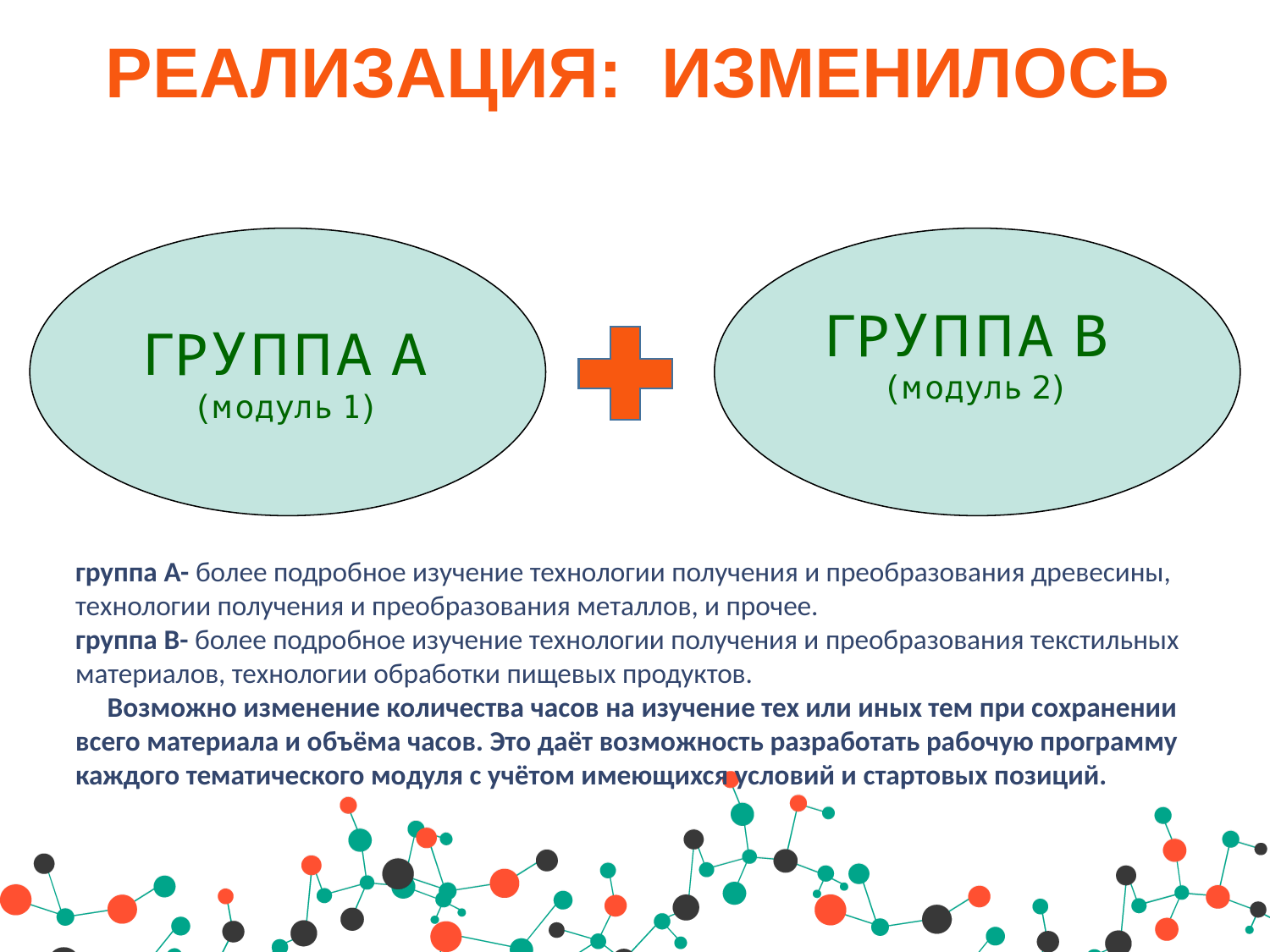

РЕАЛИЗАЦИЯ:  ИЗМЕНИЛОСЬ
ГРУППА А
(модуль 1)

ГРУППА В
 (модуль 2)

группа А- более подробное изучение технологии получения и преобразования древесины, технологии получения и преобразования металлов, и прочее.
группа В- более подробное изучение технологии получения и преобразования текстильных материалов, технологии обработки пищевых продуктов.
     Возможно изменение количества часов на изучение тех или иных тем при сохранении всего материала и объёма часов. Это даёт возможность разработать рабочую программу каждого тематического модуля с учётом имеющихся условий и стартовых позиций.